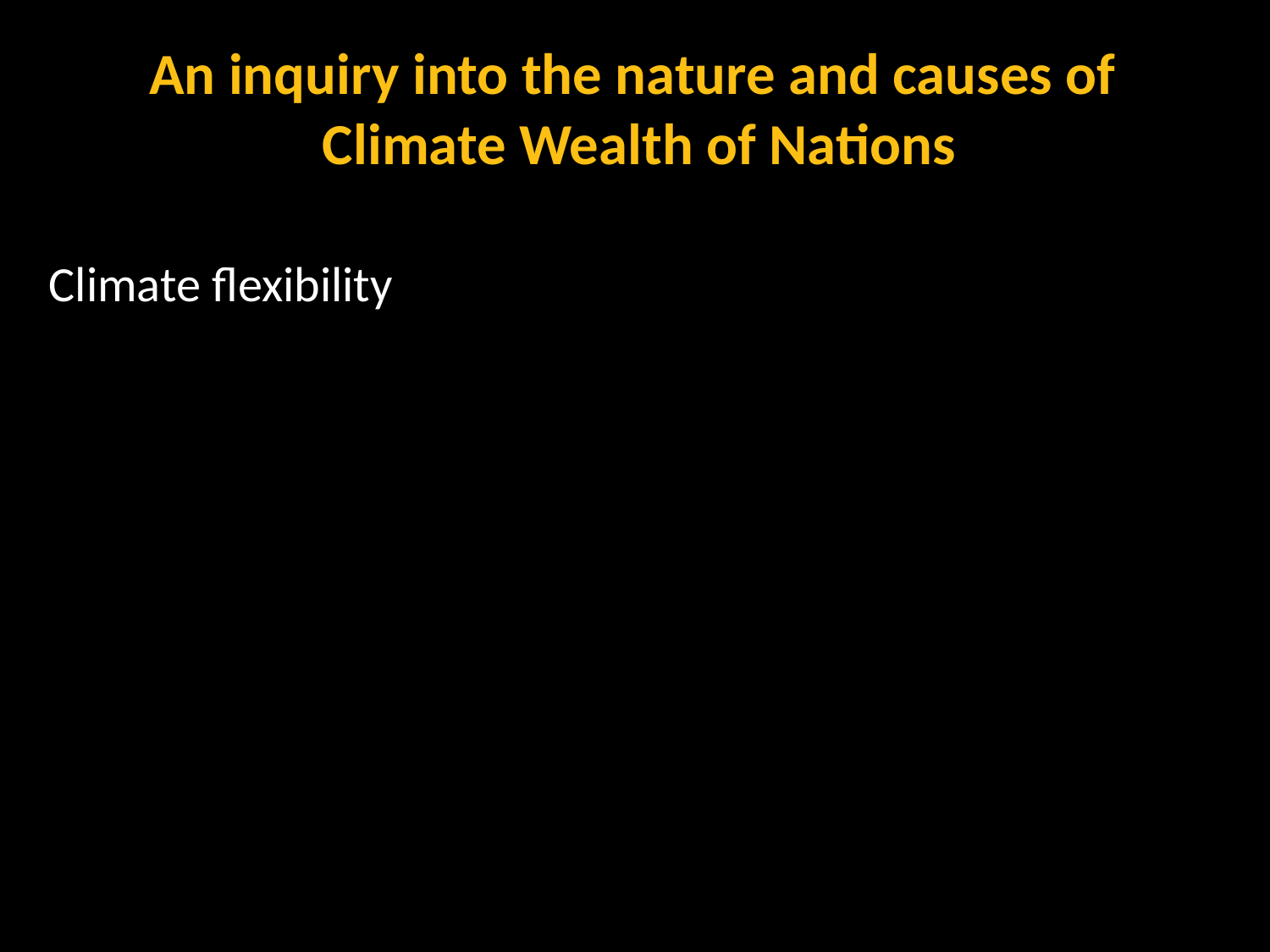

# An inquiry into the nature and causes of Climate Wealth of Nations
Climate flexibility